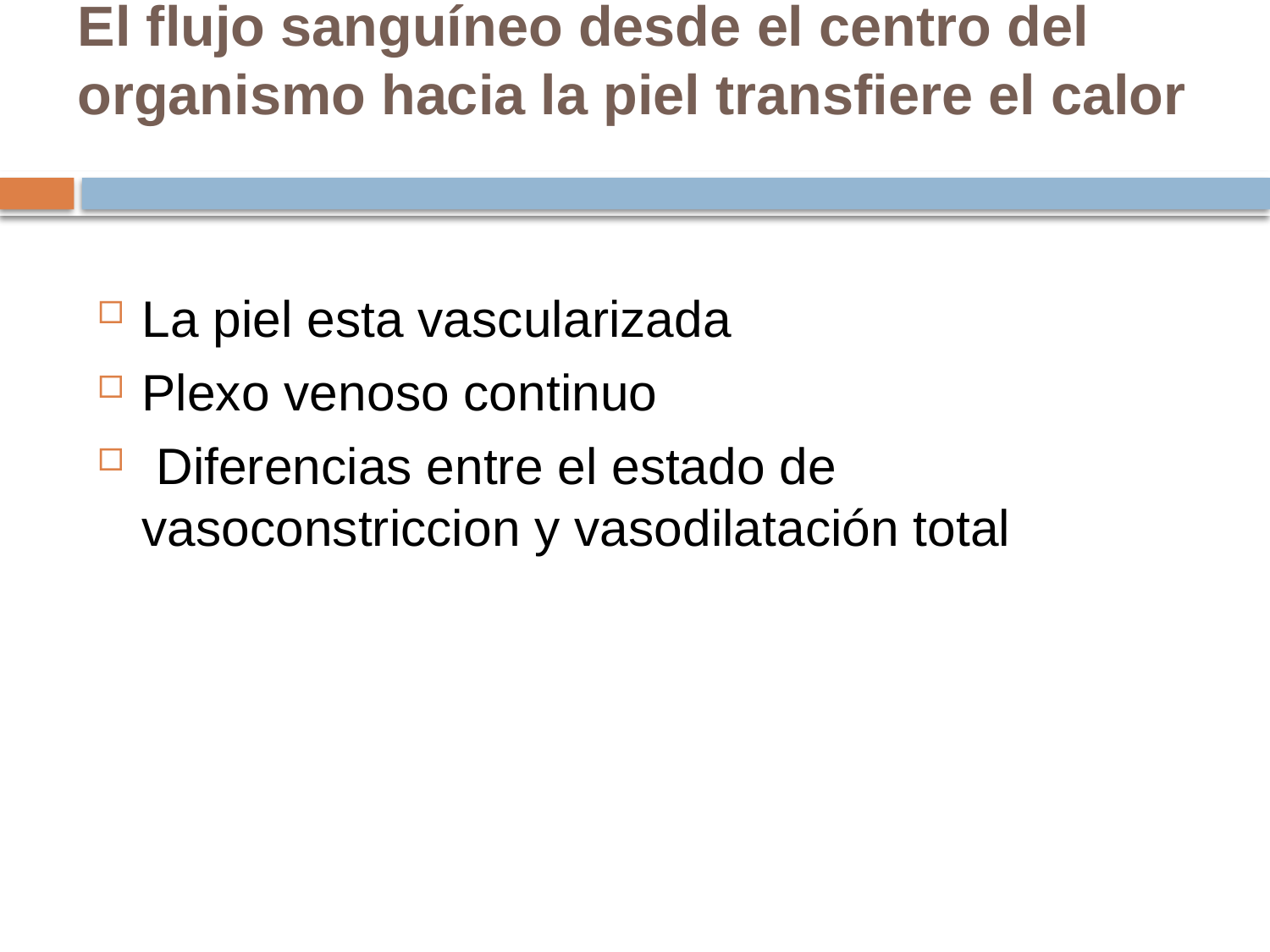

# El flujo sanguíneo desde el centro del organismo hacia la piel transfiere el calor

La piel esta vascularizada
Plexo venoso continuo
 Diferencias entre el estado de vasoconstriccion y vasodilatación total